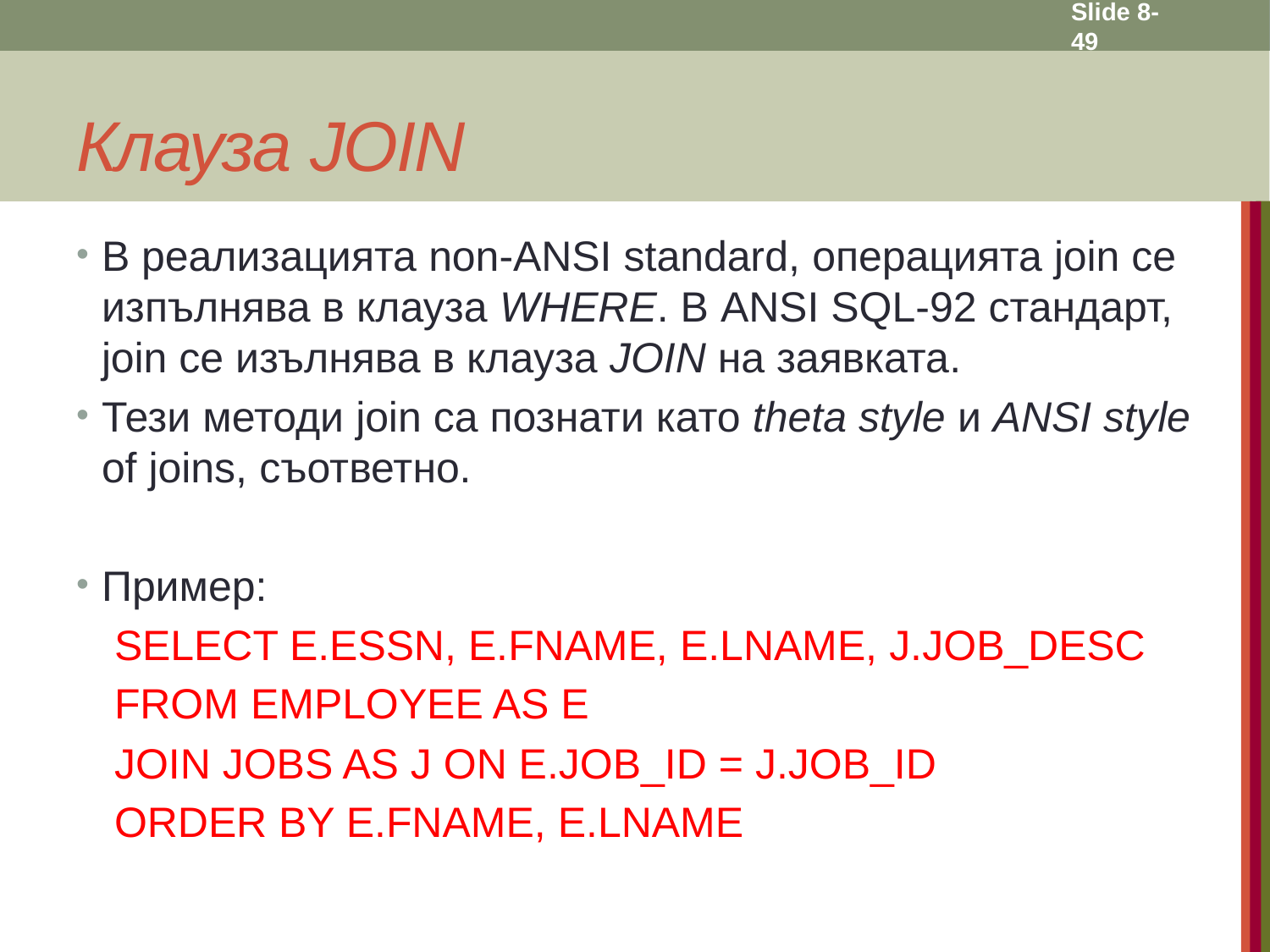

Slide 8- 49
# Клауза JOIN
В реализацията non-ANSI standard, операцията join се изпълнява в клауза WHERE. В ANSI SQL-92 стандарт, join се изълнява в клауза JOIN на заявката.
Тези методи join са познати като theta style и ANSI style of joins, съответно.

Пример:
SELECT E.ESSN, E.FNAME, E.LNAME, J.JOB_DESC
FROM EMPLOYEE AS E
JOIN JOBS AS J ON E.JOB_ID = J.JOB_ID
ORDER BY E.FNAME, E.LNAME